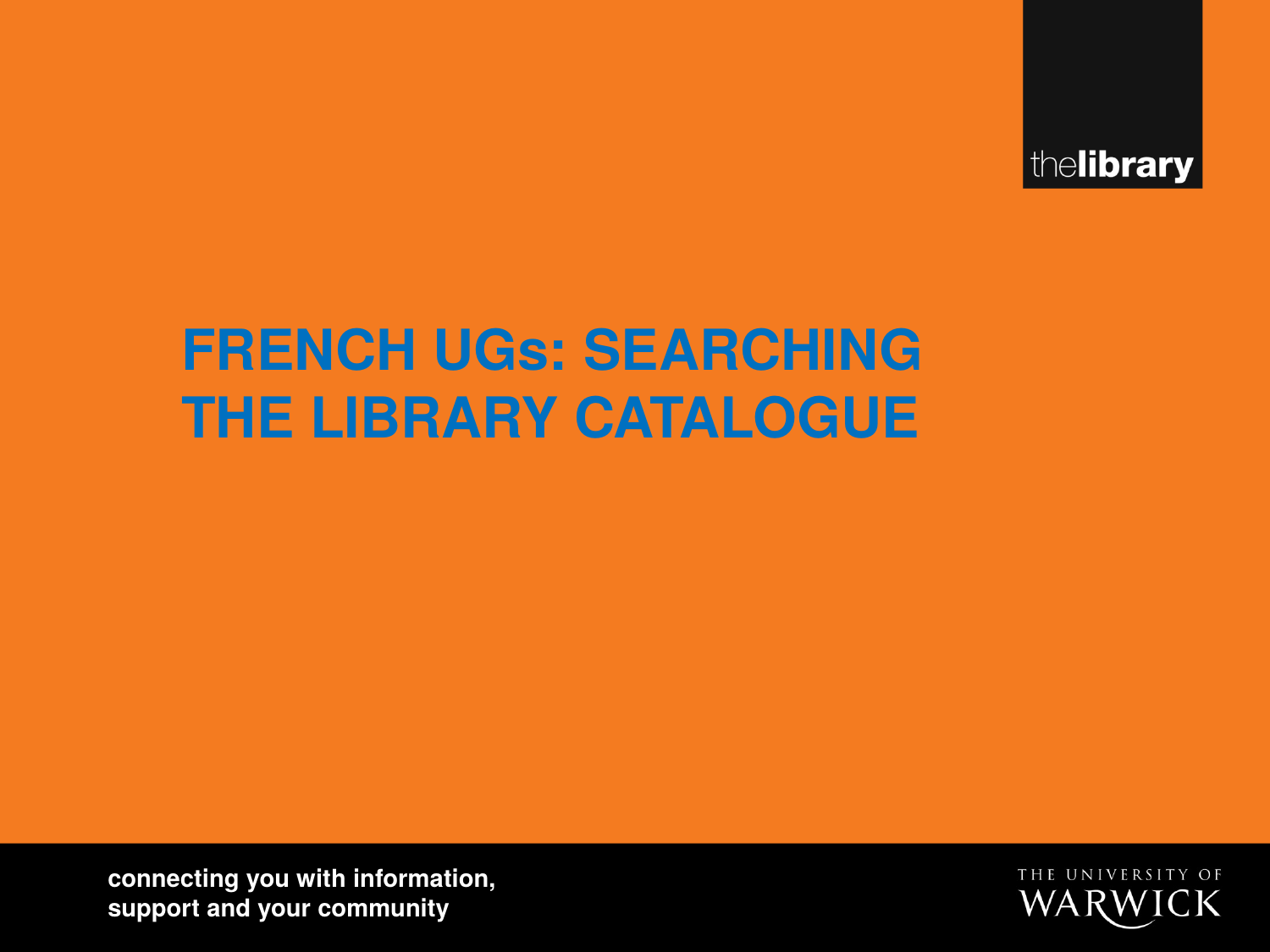

# FRENCH UGs: SEARCHING THE LIBRARY CATALOGUE